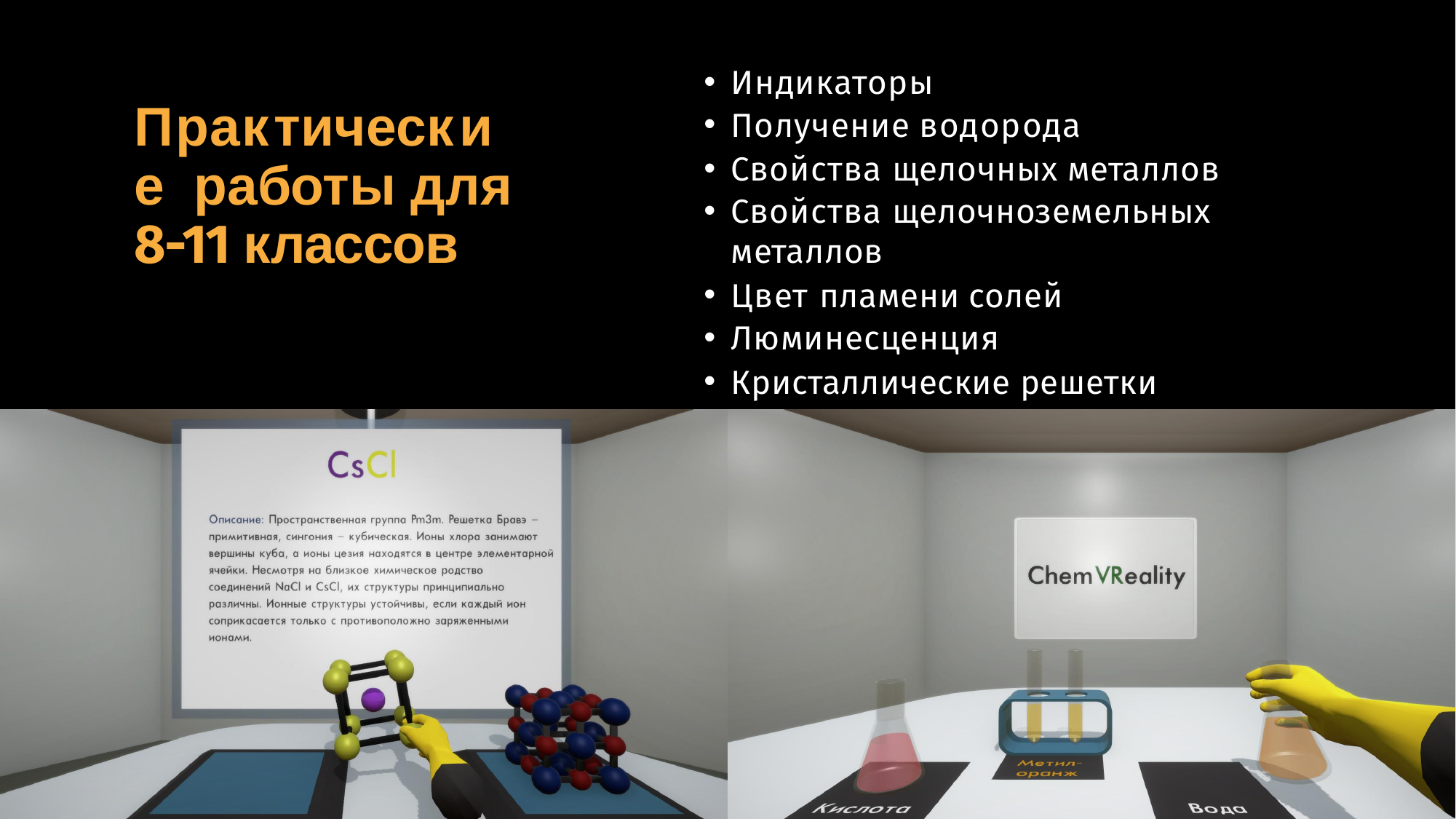

Индикаторы
Получение водорода
Свойства щелочных металлов
Свойства щелочноземельных металлов
Цвет пламени солей
Люминесценция
Кристаллические решетки
Практические  работы для
8-11 классов